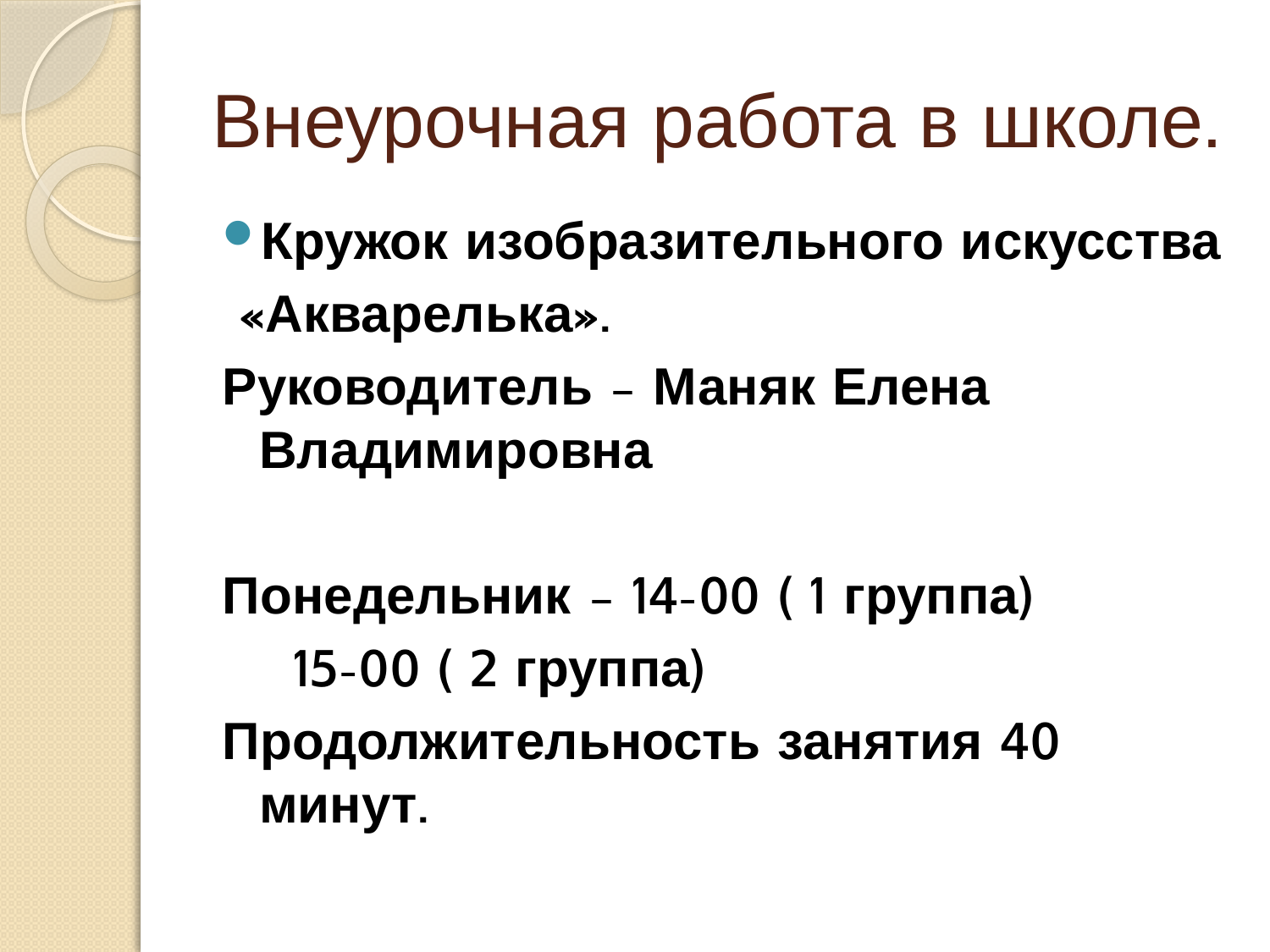

# Внеурочная работа в школе.
Кружок изобразительного искусства
 «Акварелька».
Руководитель – Маняк Елена Владимировна

Понедельник – 14-00 ( 1 группа)
				  15-00 ( 2 группа)
Продолжительность занятия 40 минут.